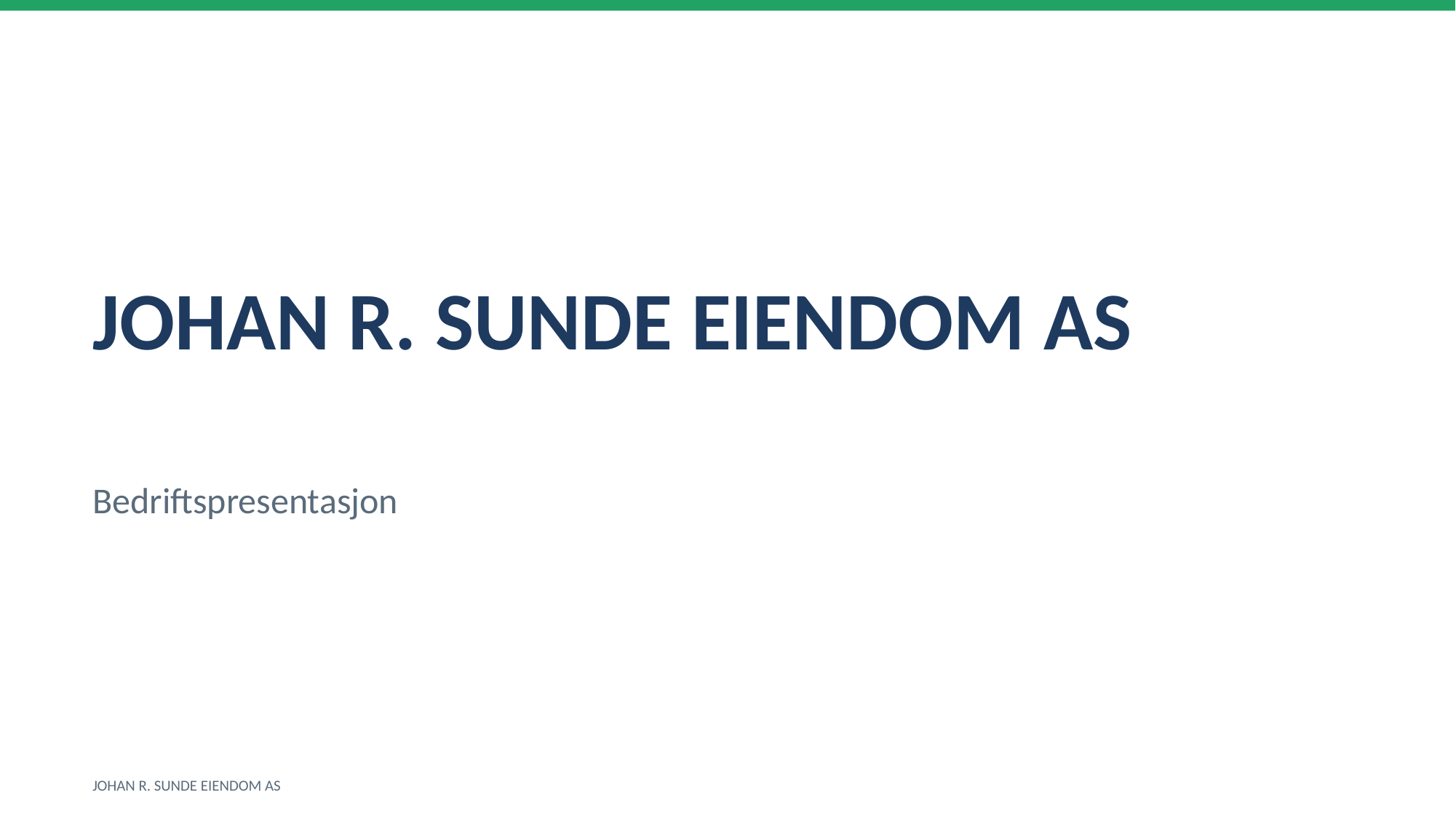

JOHAN R. SUNDE EIENDOM AS
Bedriftspresentasjon
JOHAN R. SUNDE EIENDOM AS